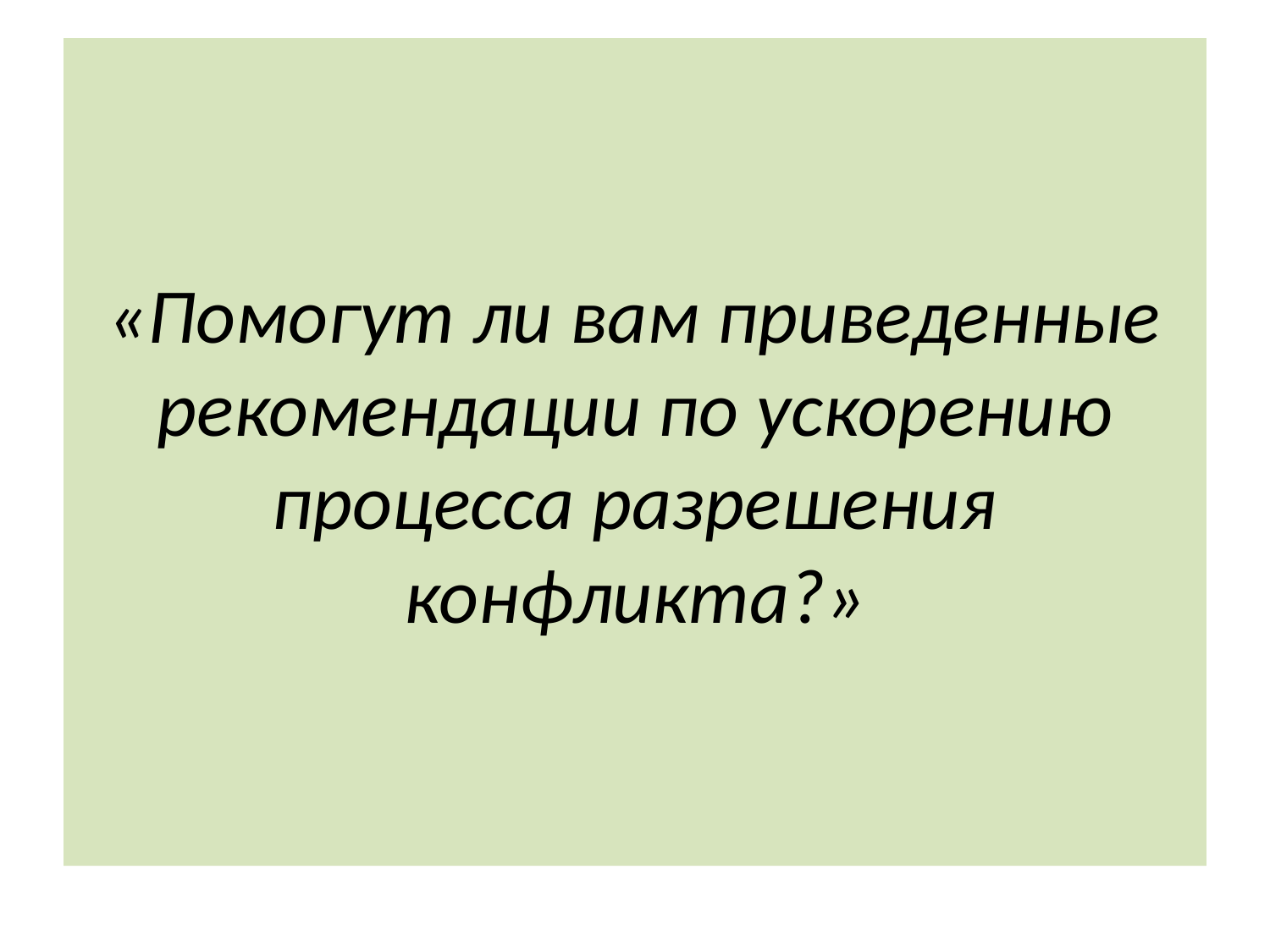

# «Помогут ли вам приведенные рекомендации по ускорению процесса разрешения конфликта?»